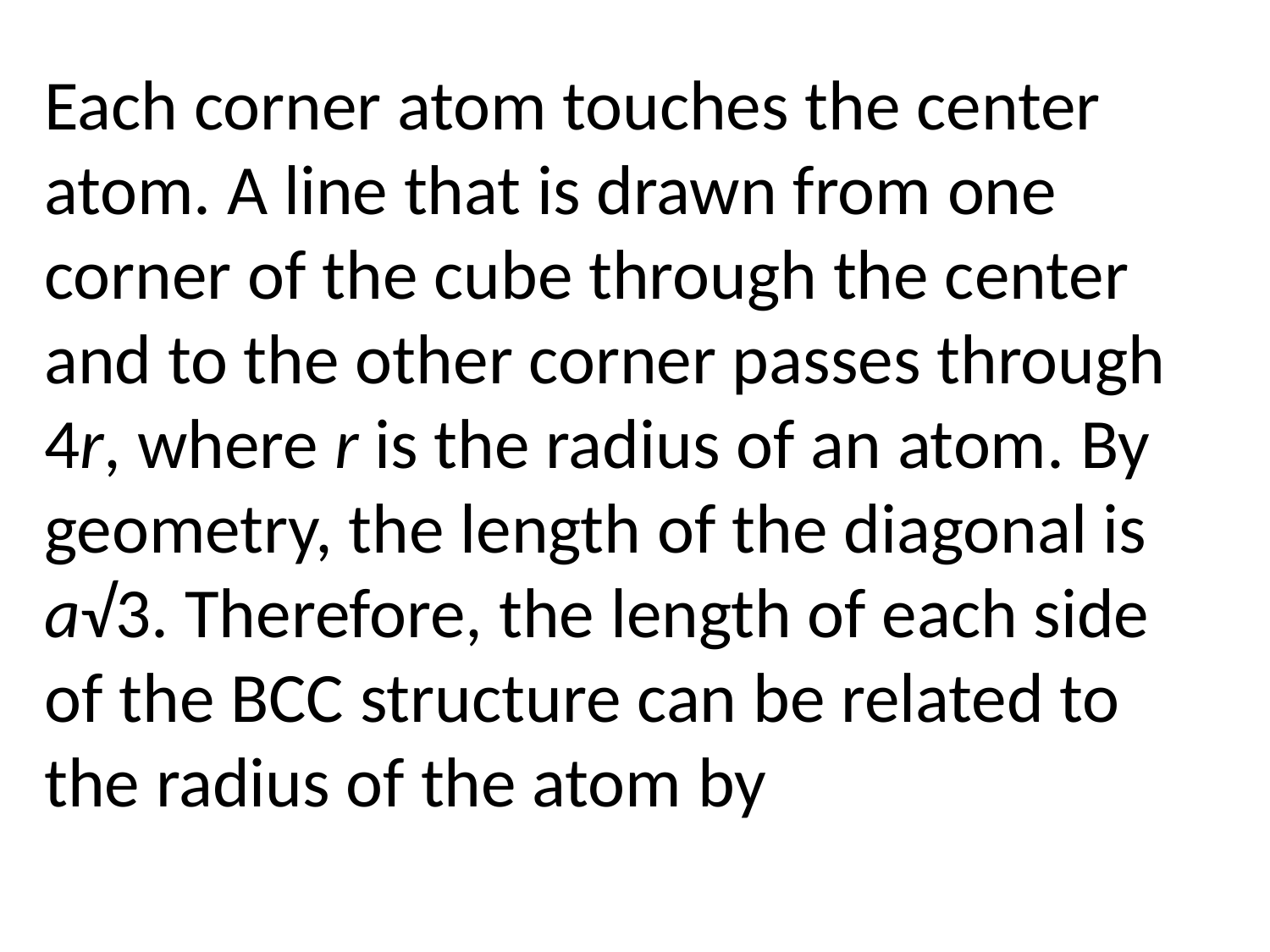

Each corner atom touches the center atom. A line that is drawn from one corner of the cube through the center and to the other corner passes through 4r, where r is the radius of an atom. By geometry, the length of the diagonal is a√3. Therefore, the length of each side of the BCC structure can be related to the radius of the atom by